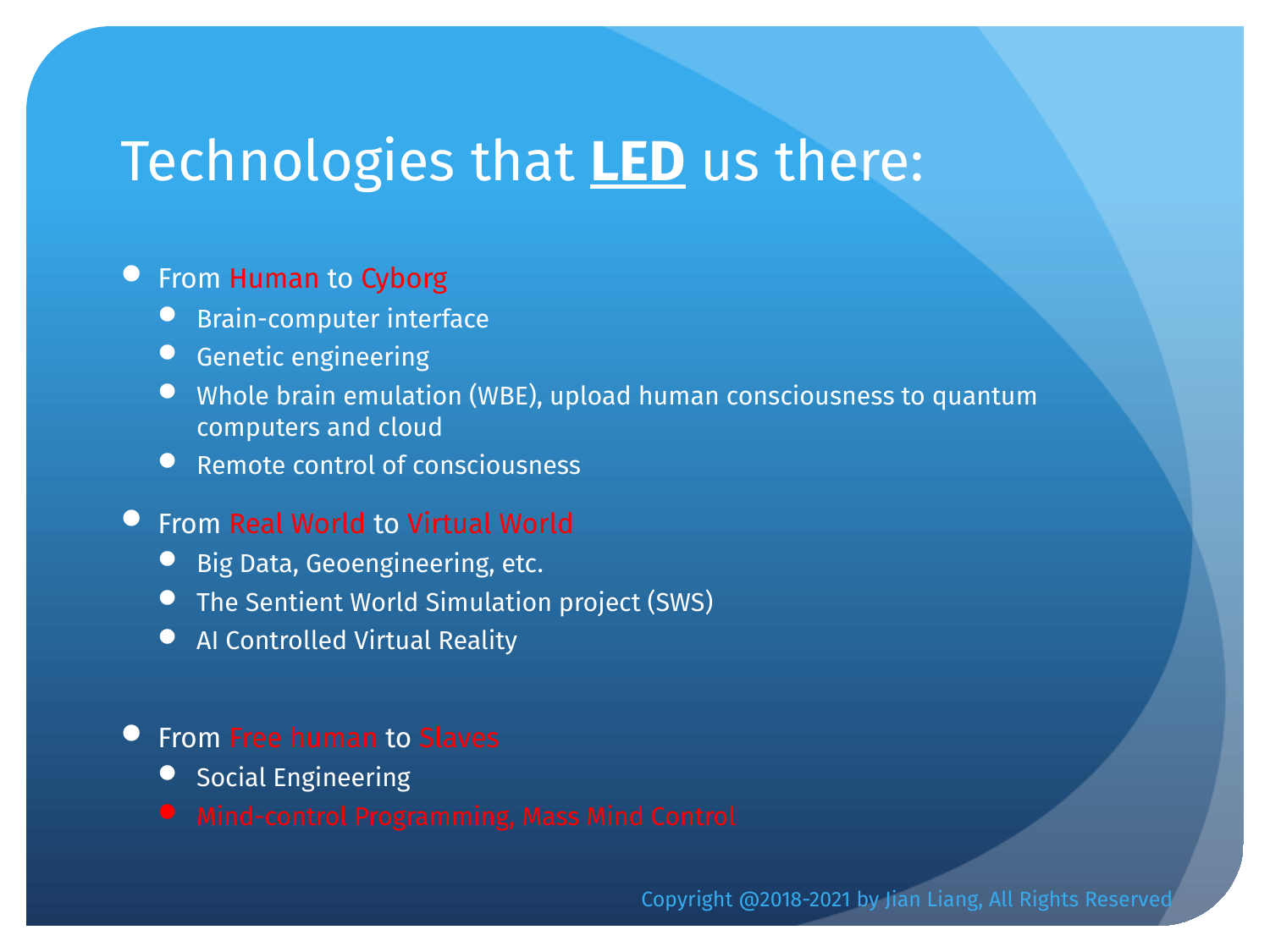

# Technologies that LED us there:

From Human to Cyborg
Brain-computer interface
Genetic engineering
Whole brain emulation (WBE), upload human consciousness to quantum computers and cloud
Remote control of consciousness
From Real World to Virtual World
Big Data, Geoengineering, etc.
The Sentient World Simulation project (SWS)
AI Controlled Virtual Reality

From Free human to Slaves
Social Engineering
Mind-control Programming, Mass Mind Control

Copyright @2018-2021 by Jian Liang, All Rights Reserved